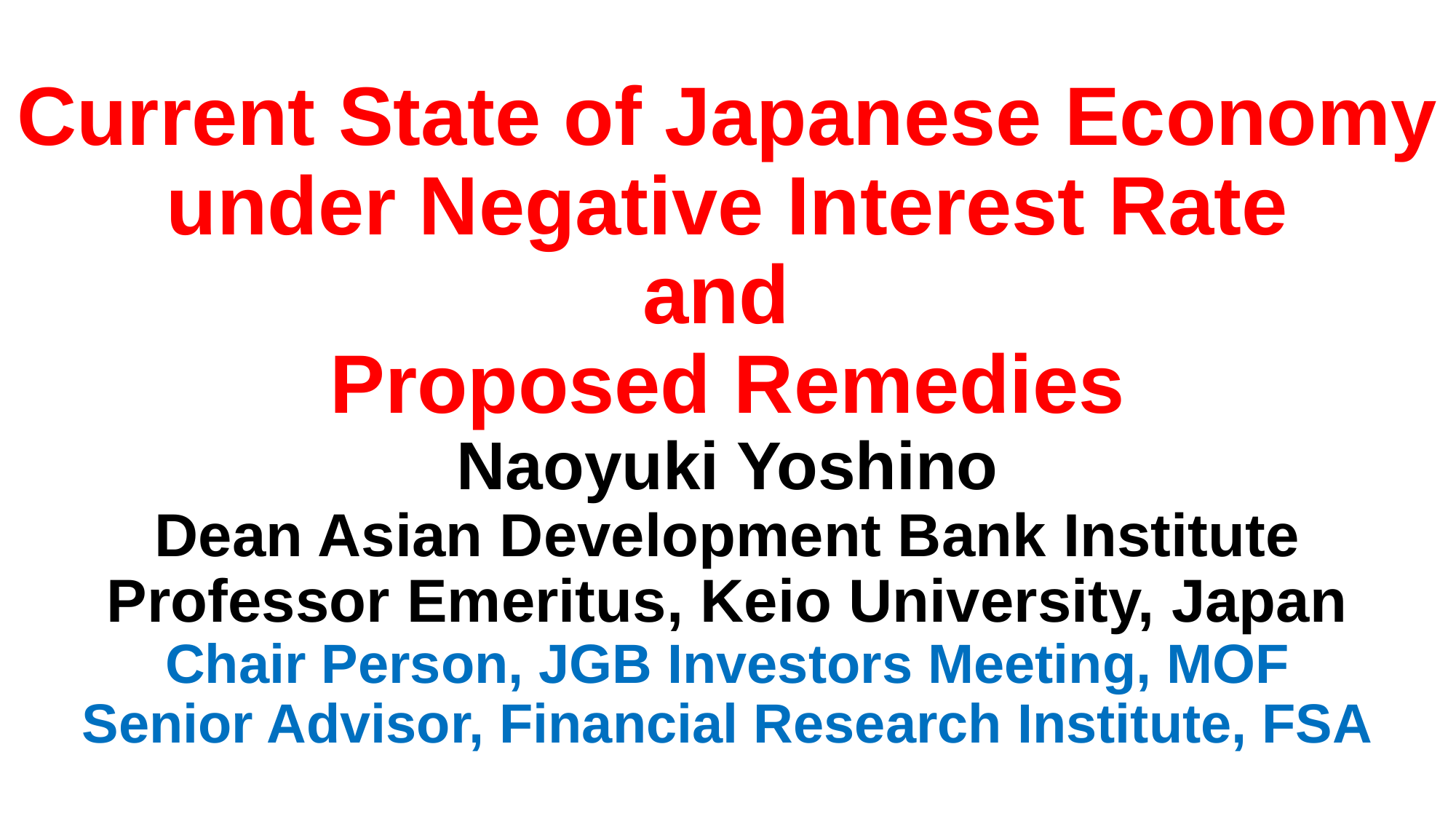

# Current State of Japanese Economy under Negative Interest Rate and Proposed Remedies Naoyuki Yoshino Dean Asian Development Bank Institute Professor Emeritus, Keio University, Japan Chair Person, JGB Investors Meeting, MOF Senior Advisor, Financial Research Institute, FSA